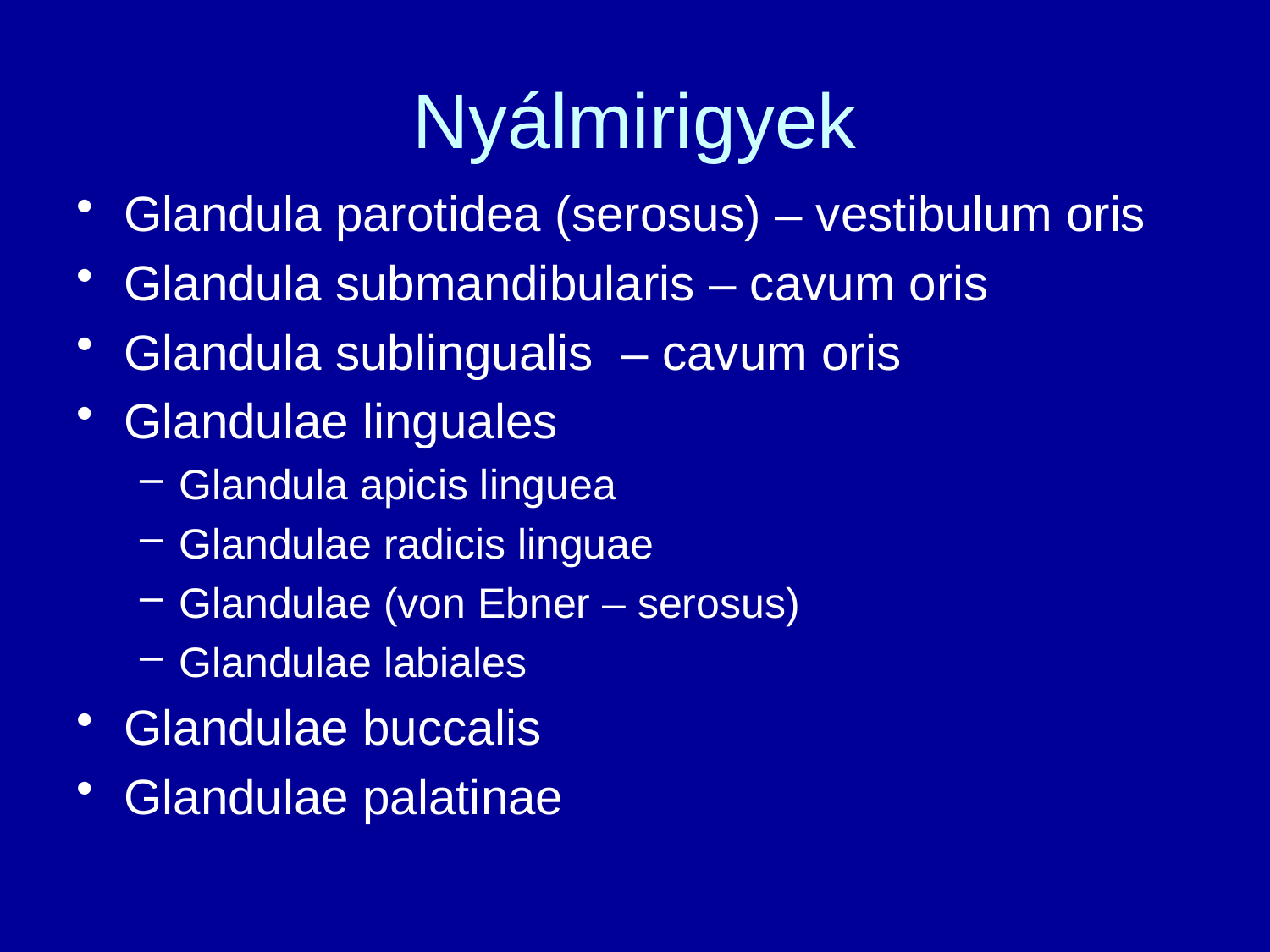

# Nyálmirigyek
Glandula parotidea (serosus) – vestibulum oris
Glandula submandibularis – cavum oris
Glandula sublingualis  – cavum oris
Glandulae linguales
Glandula apicis linguea
Glandulae radicis linguae
Glandulae (von Ebner – serosus)
Glandulae labiales
Glandulae buccalis
Glandulae palatinae